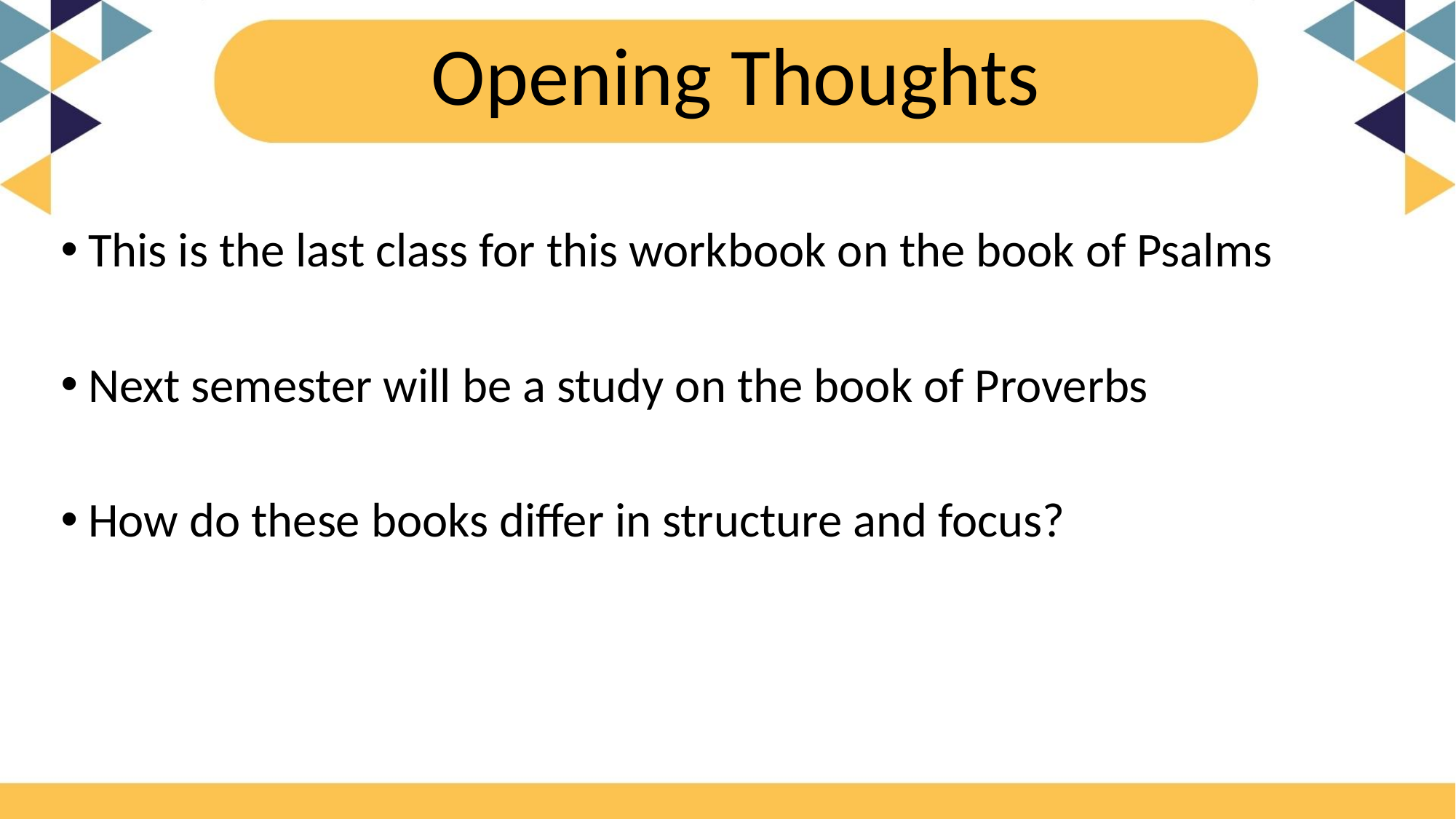

# Opening Thoughts
This is the last class for this workbook on the book of Psalms

Next semester will be a study on the book of Proverbs

How do these books differ in structure and focus?